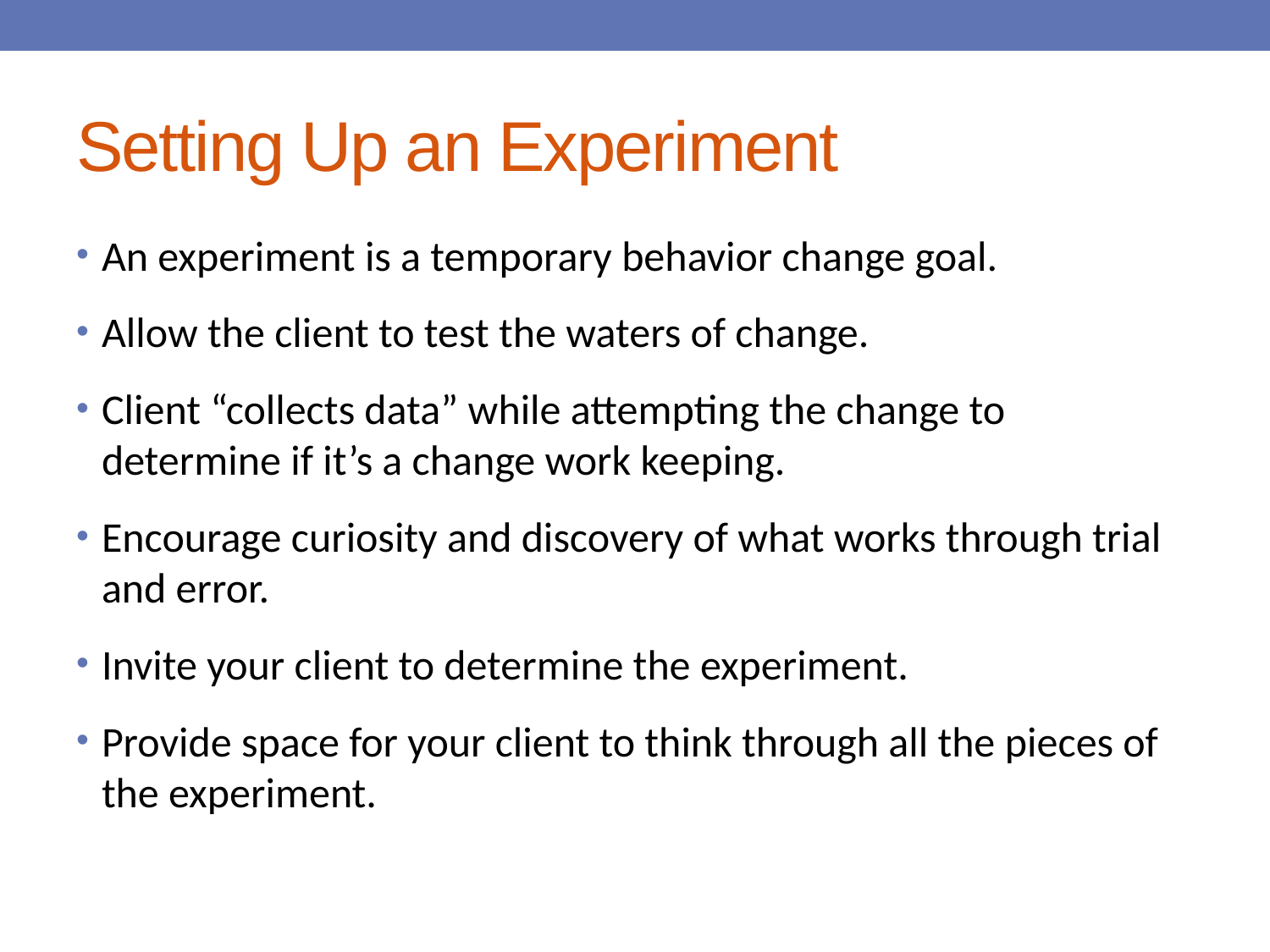

# Setting Up an Experiment
An experiment is a temporary behavior change goal.
Allow the client to test the waters of change.
Client “collects data” while attempting the change to determine if it’s a change work keeping.
Encourage curiosity and discovery of what works through trial and error.
Invite your client to determine the experiment.
Provide space for your client to think through all the pieces of the experiment.